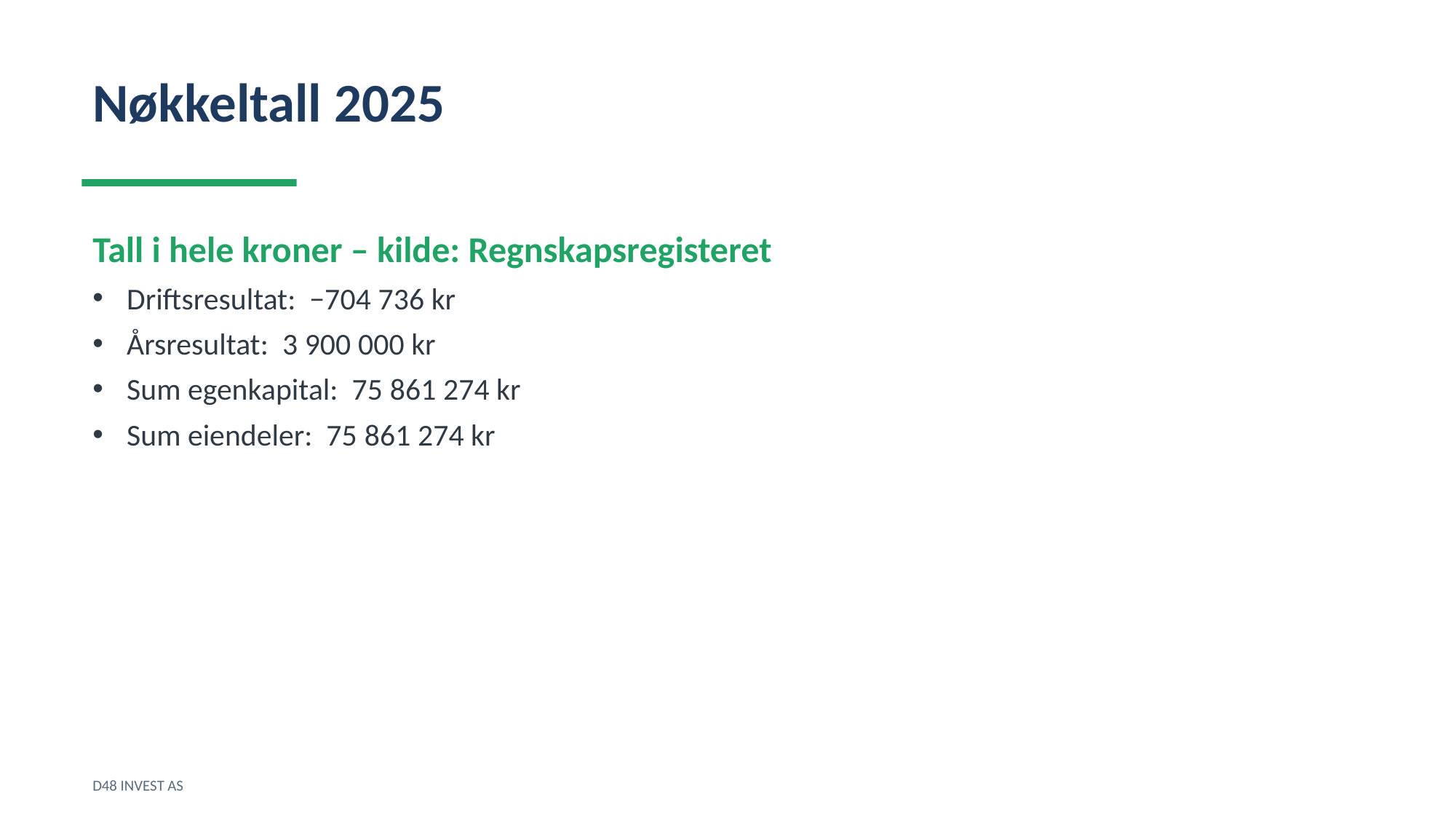

Nøkkeltall 2025

Tall i hele kroner – kilde: Regnskapsregisteret
Driftsresultat:  −704 736 kr
Årsresultat:  3 900 000 kr
Sum egenkapital:  75 861 274 kr
Sum eiendeler:  75 861 274 kr
D48 INVEST AS